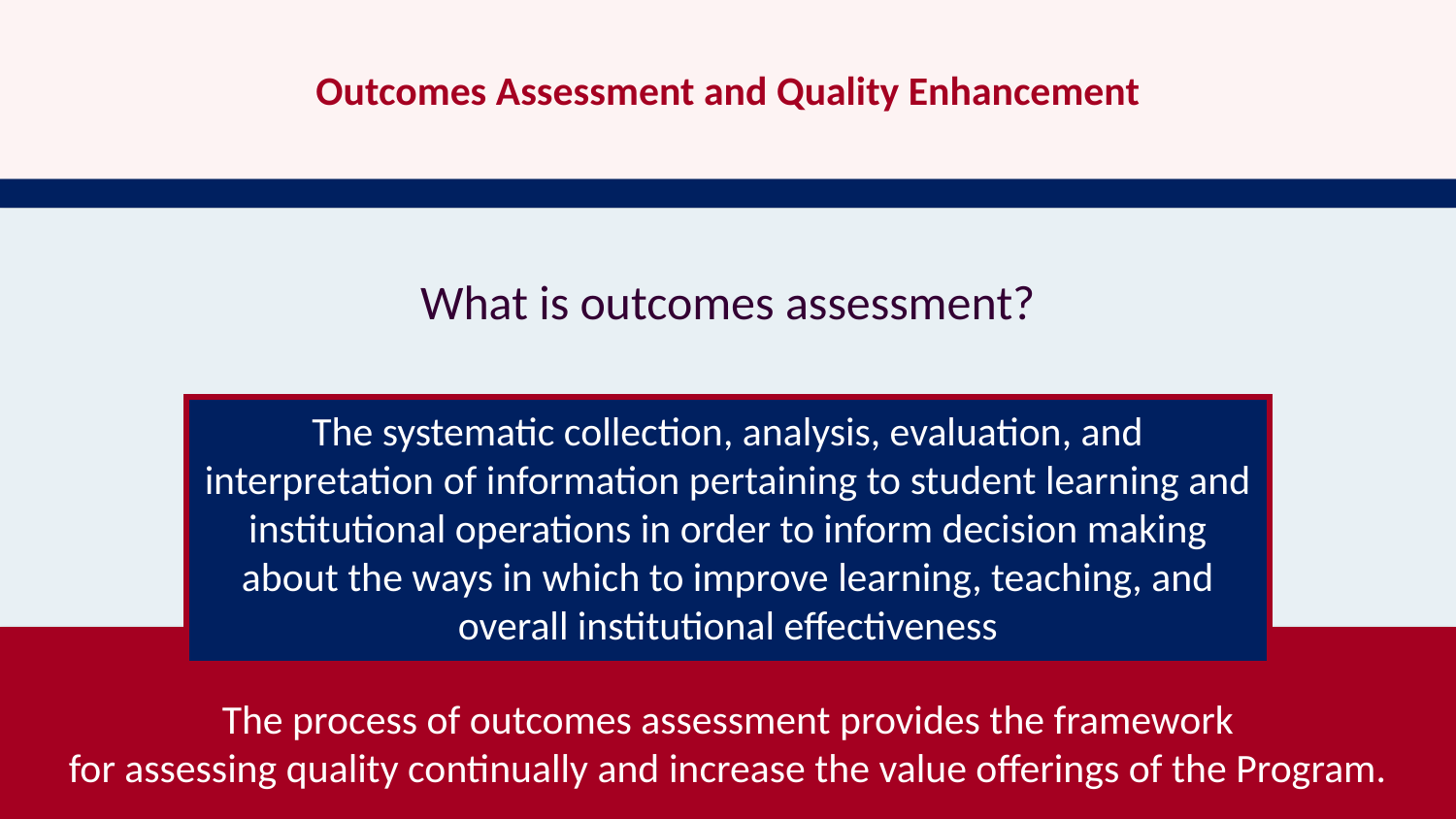

Outcomes Assessment and Quality Enhancement

What is outcomes assessment?
The systematic collection, analysis, evaluation, and interpretation of information pertaining to student learning and institutional operations in order to inform decision making about the ways in which to improve learning, teaching, and overall institutional effectiveness

The process of outcomes assessment provides the framework
for assessing quality continually and increase the value offerings of the Program.